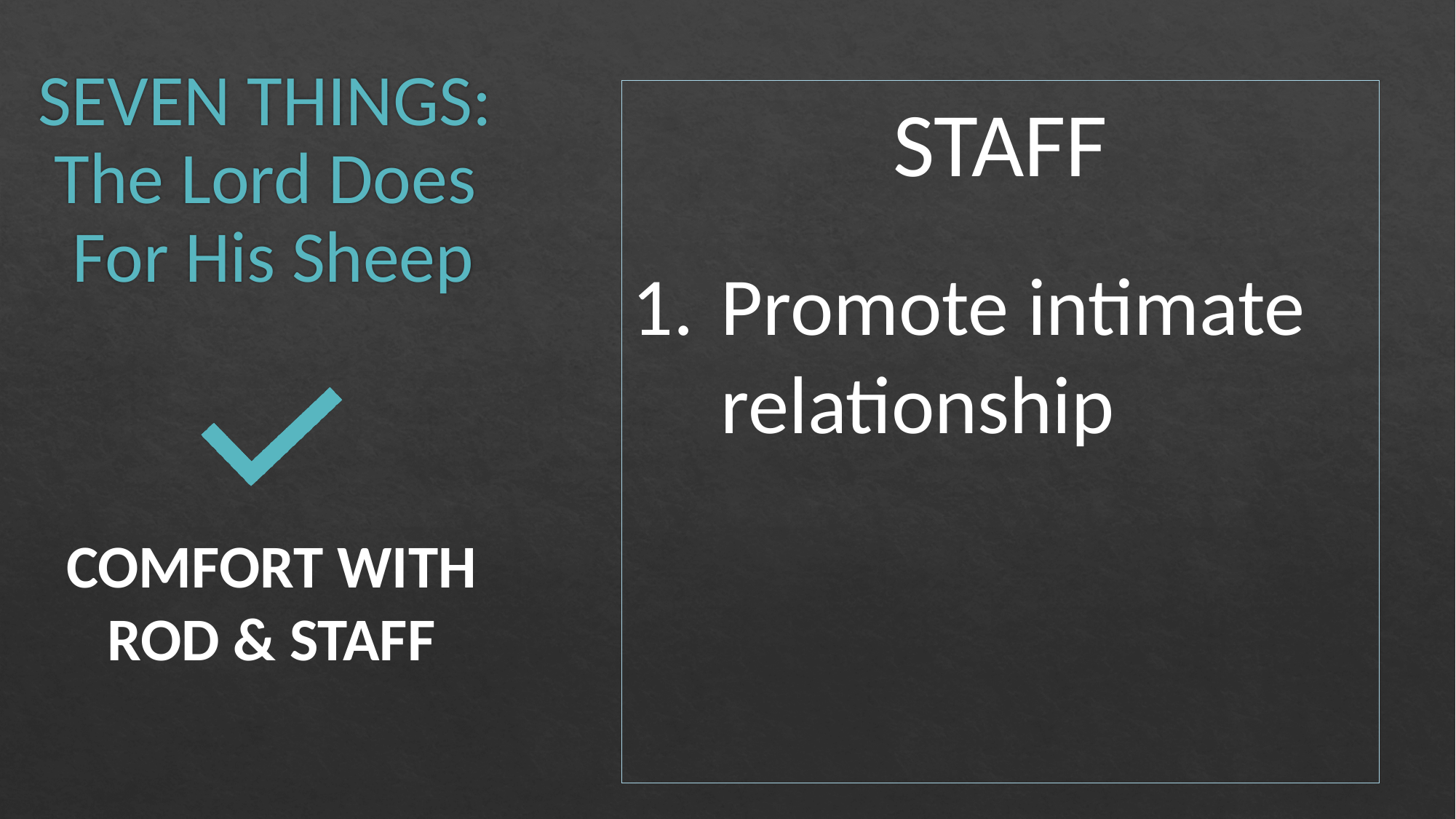

# SEVEN THINGS: The Lord Does For His Sheep
STAFF

Promote intimate relationship

COMFORT WITH ROD & STAFF